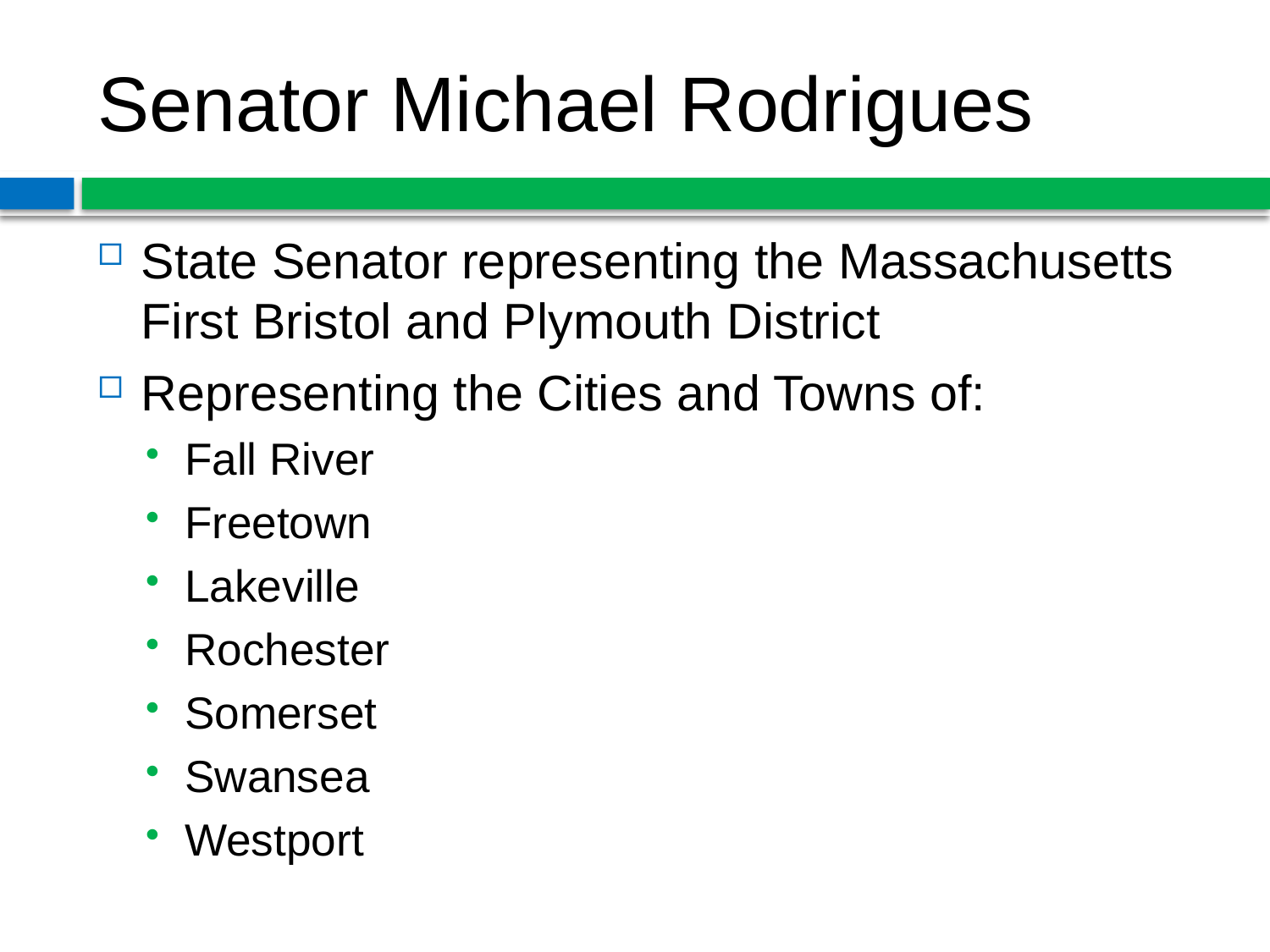

# Senator Michael Rodrigues
State Senator representing the Massachusetts First Bristol and Plymouth District
Representing the Cities and Towns of:
Fall River
Freetown
Lakeville
Rochester
Somerset
Swansea
Westport